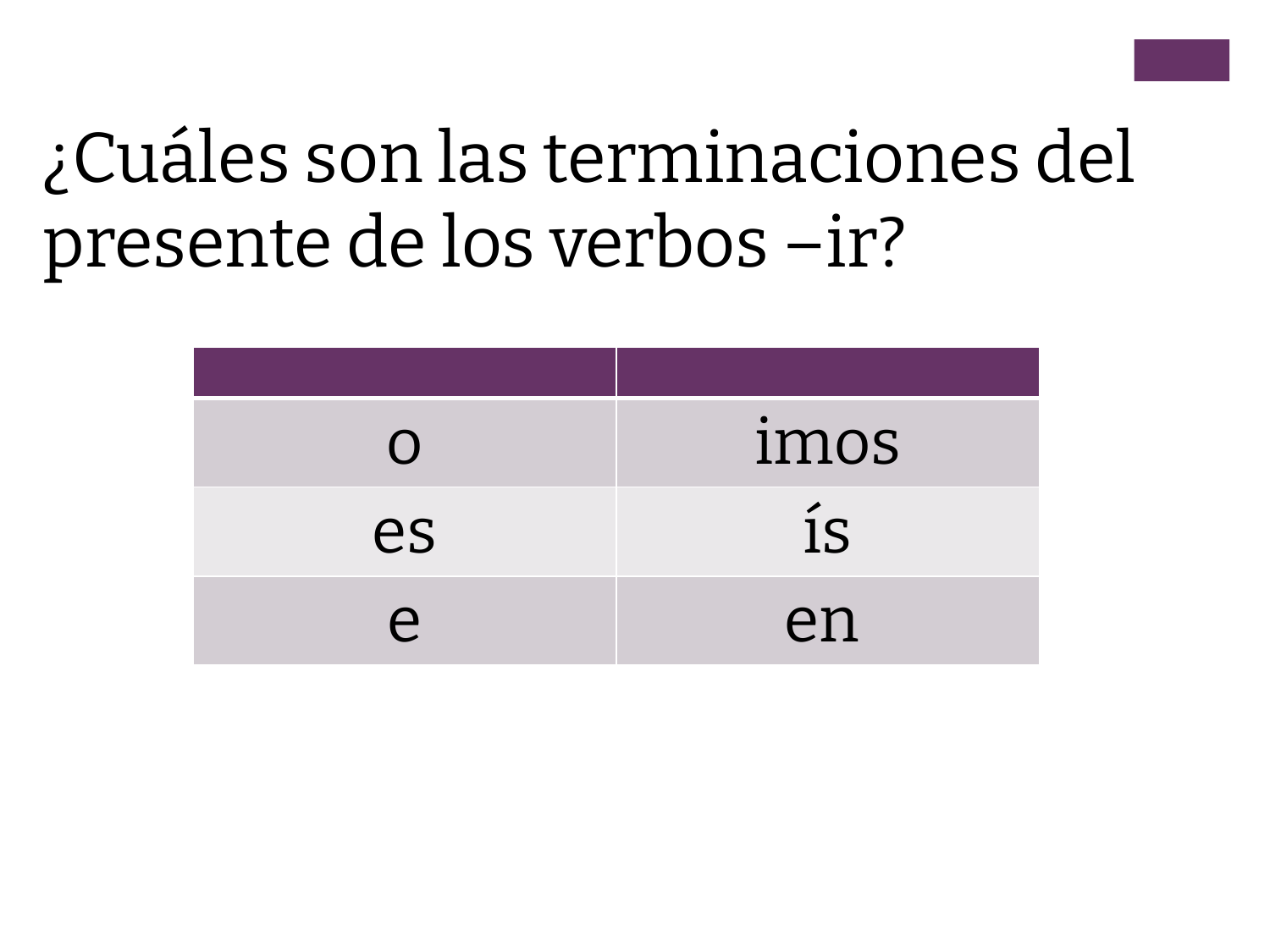

¿Cuáles son las terminaciones del presente de los verbos –ir?
|  |  |
| --- | --- |
| o | imos |
| es | ís |
| e | en |